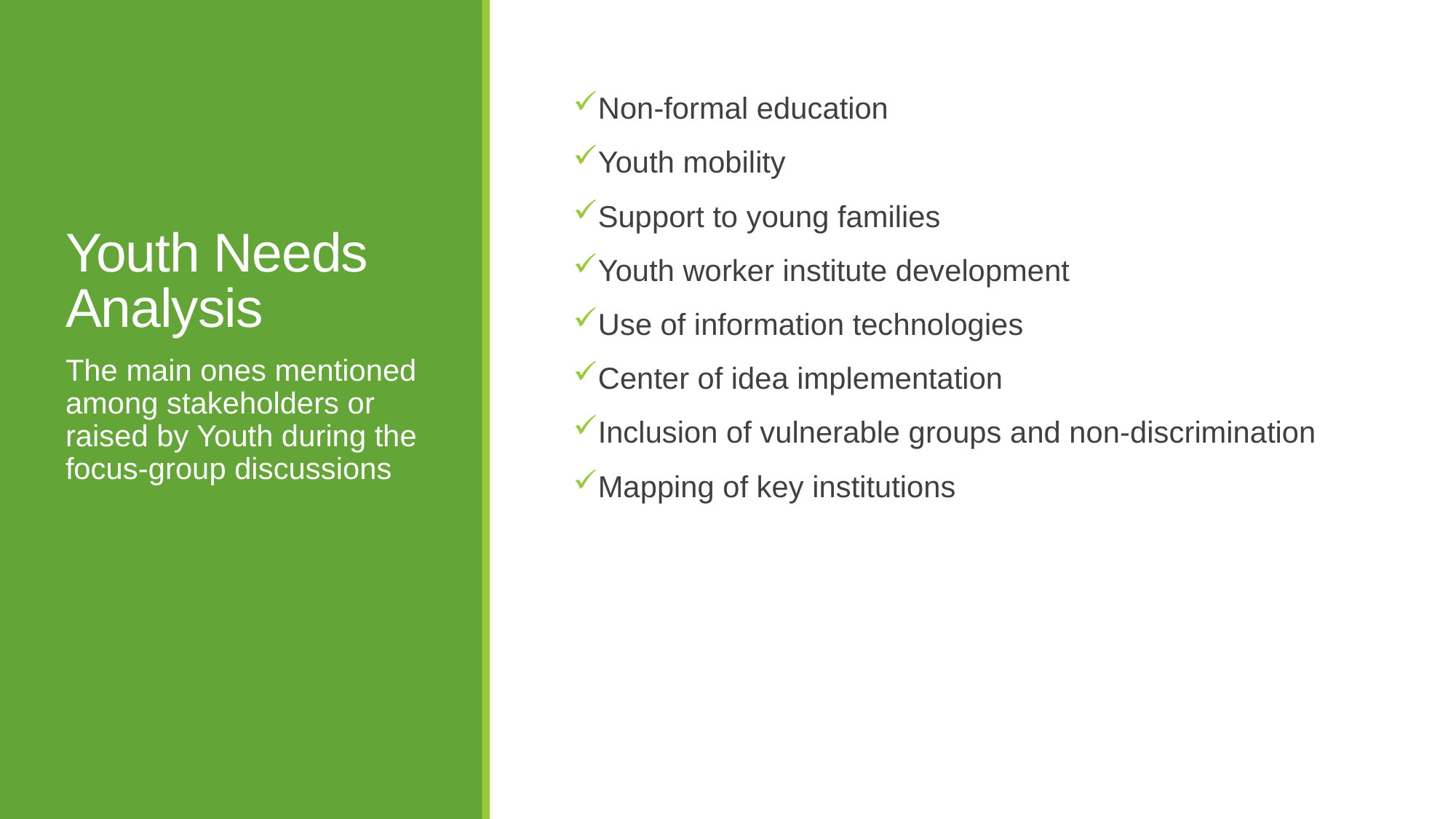

# Youth Needs Analysis
Non-formal education
Youth mobility
Support to young families
Youth worker institute development
Use of information technologies
Center of idea implementation
Inclusion of vulnerable groups and non-discrimination
Mapping of key institutions

The main ones mentioned among stakeholders or raised by Youth during the focus-group discussions